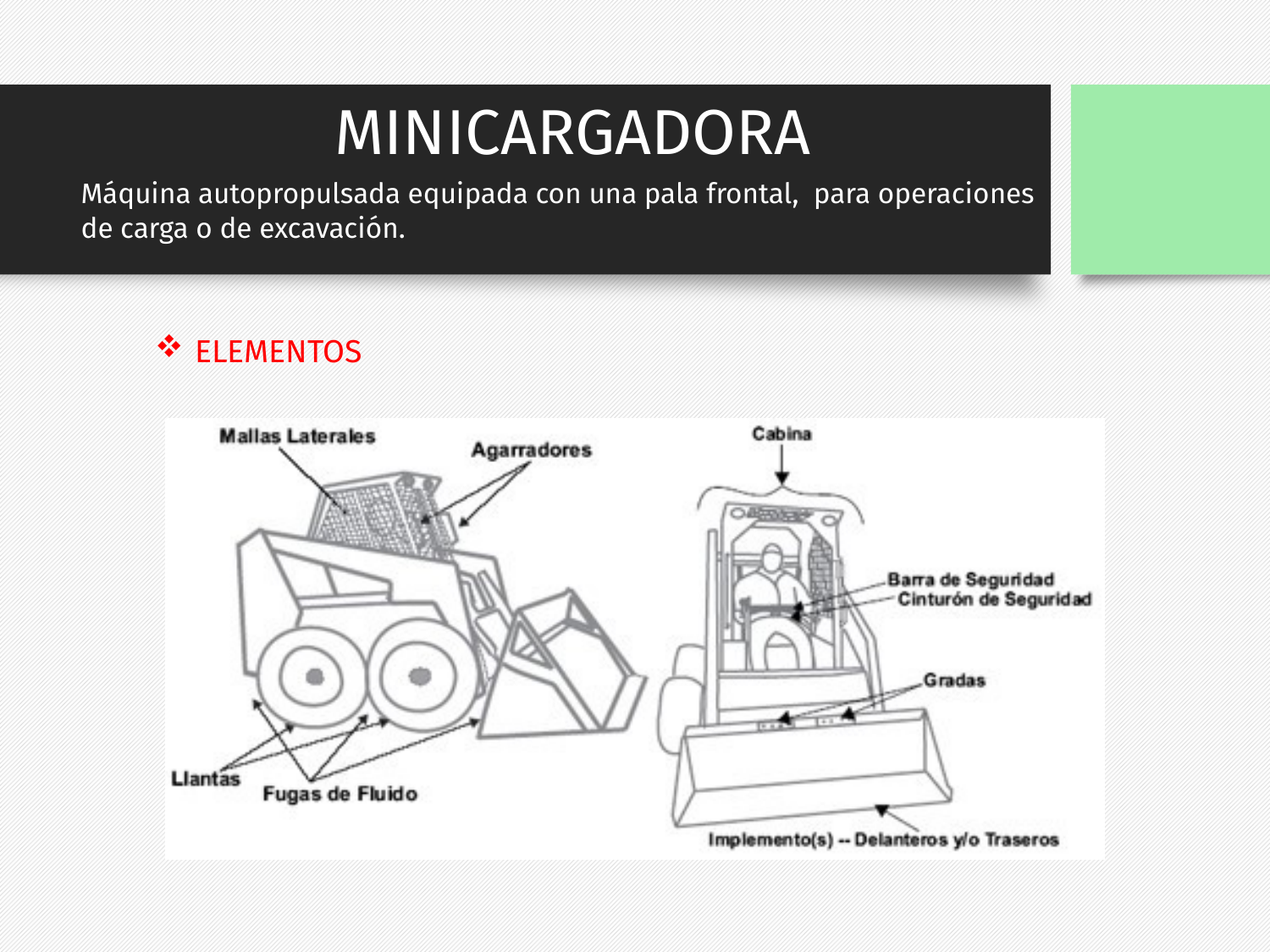

MINICARGADORA
Máquina autopropulsada equipada con una pala frontal,  para operaciones de carga o de excavación.
ELEMENTOS